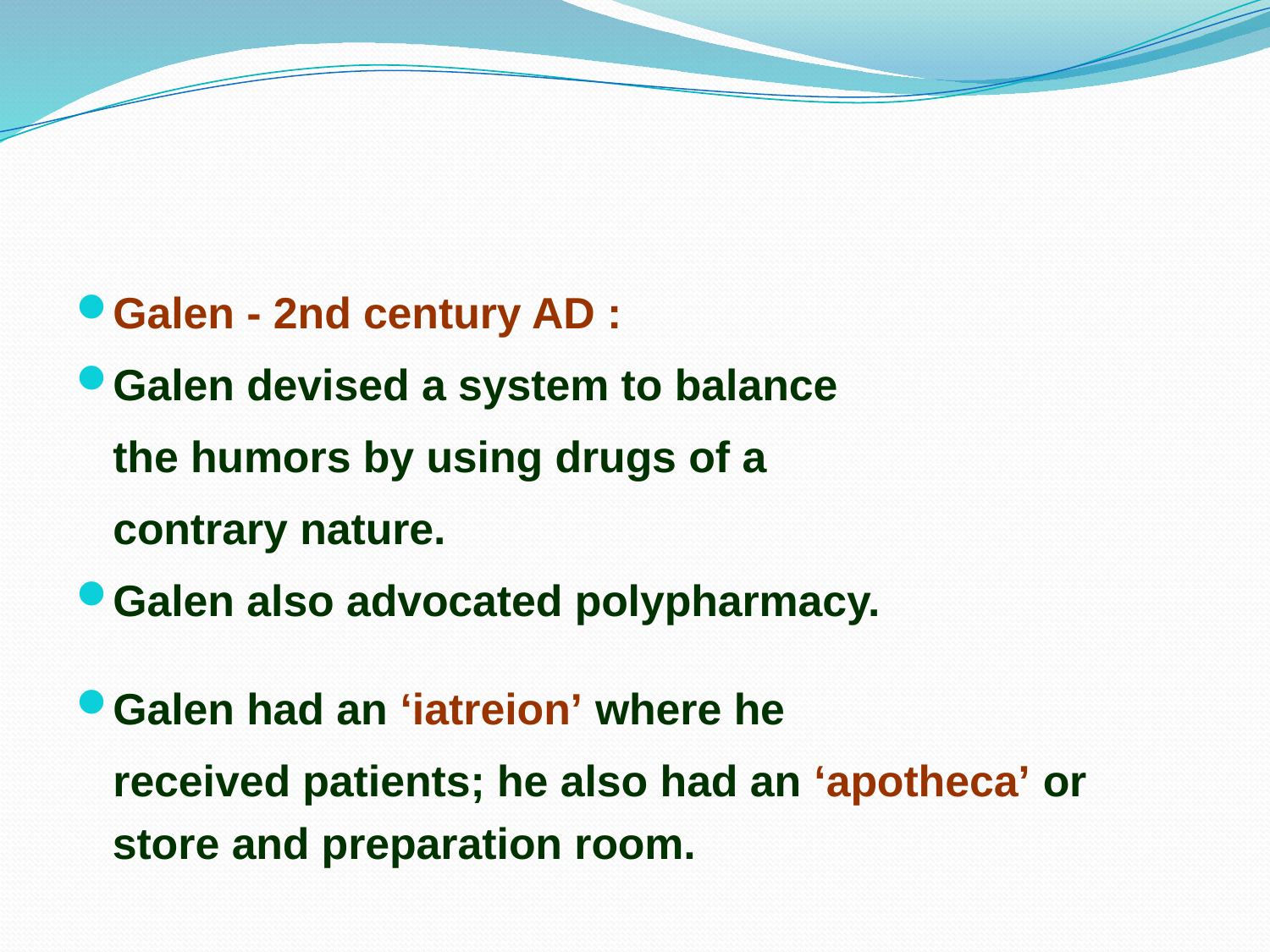

#
Galen - 2nd century AD :
Galen devised a system to balance
   the humors by using drugs of a
   contrary nature.
Galen also advocated polypharmacy.

Galen had an ‘iatreion’ where he
   received patients; he also had an ‘apotheca’ or store and preparation room.